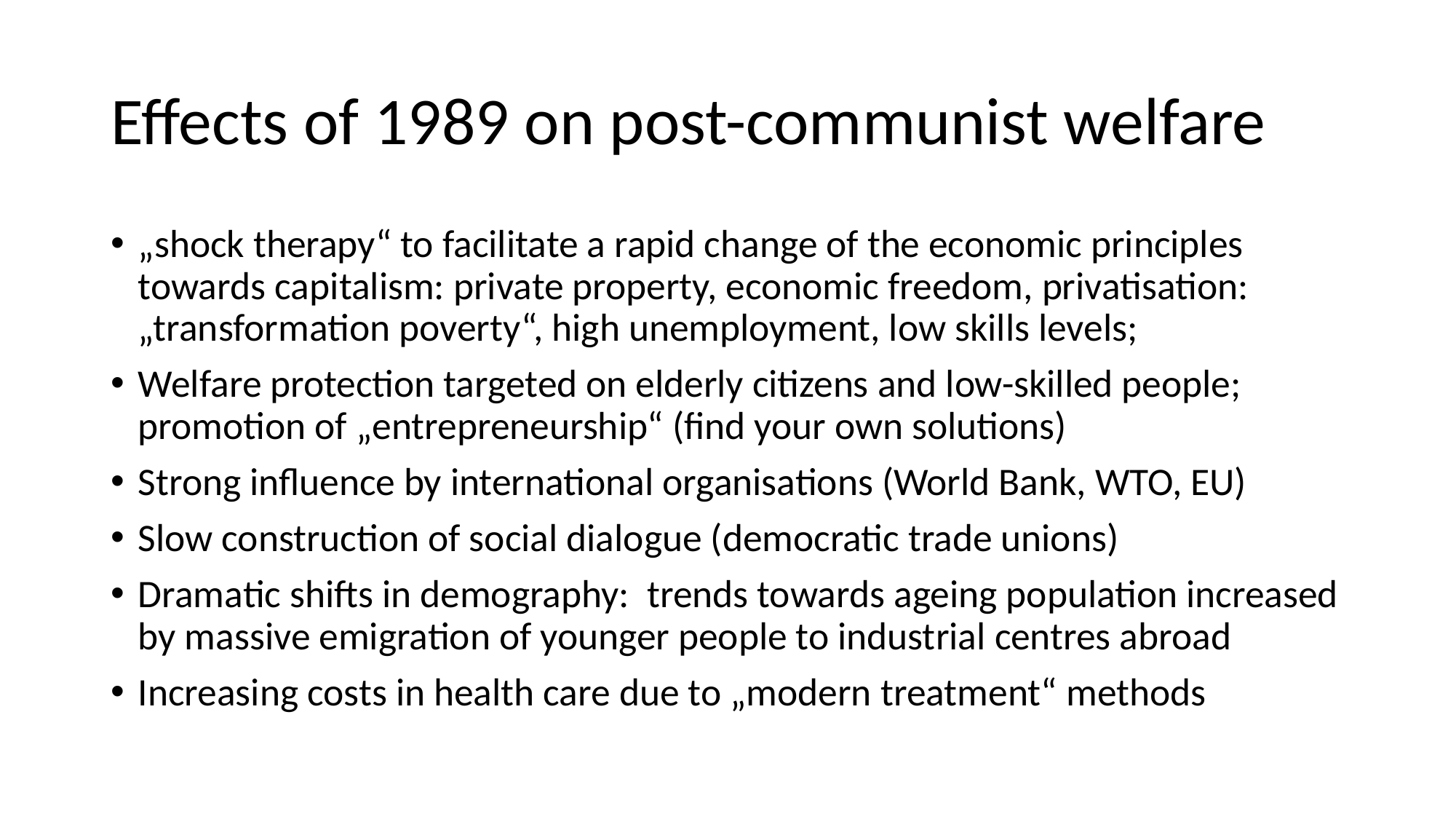

# Effects of 1989 on post-communist welfare
„shock therapy“ to facilitate a rapid change of the economic principles towards capitalism: private property, economic freedom, privatisation: „transformation poverty“, high unemployment, low skills levels;
Welfare protection targeted on elderly citizens and low-skilled people; promotion of „entrepreneurship“ (find your own solutions)
Strong influence by international organisations (World Bank, WTO, EU)
Slow construction of social dialogue (democratic trade unions)
Dramatic shifts in demography:  trends towards ageing population increased by massive emigration of younger people to industrial centres abroad
Increasing costs in health care due to „modern treatment“ methods